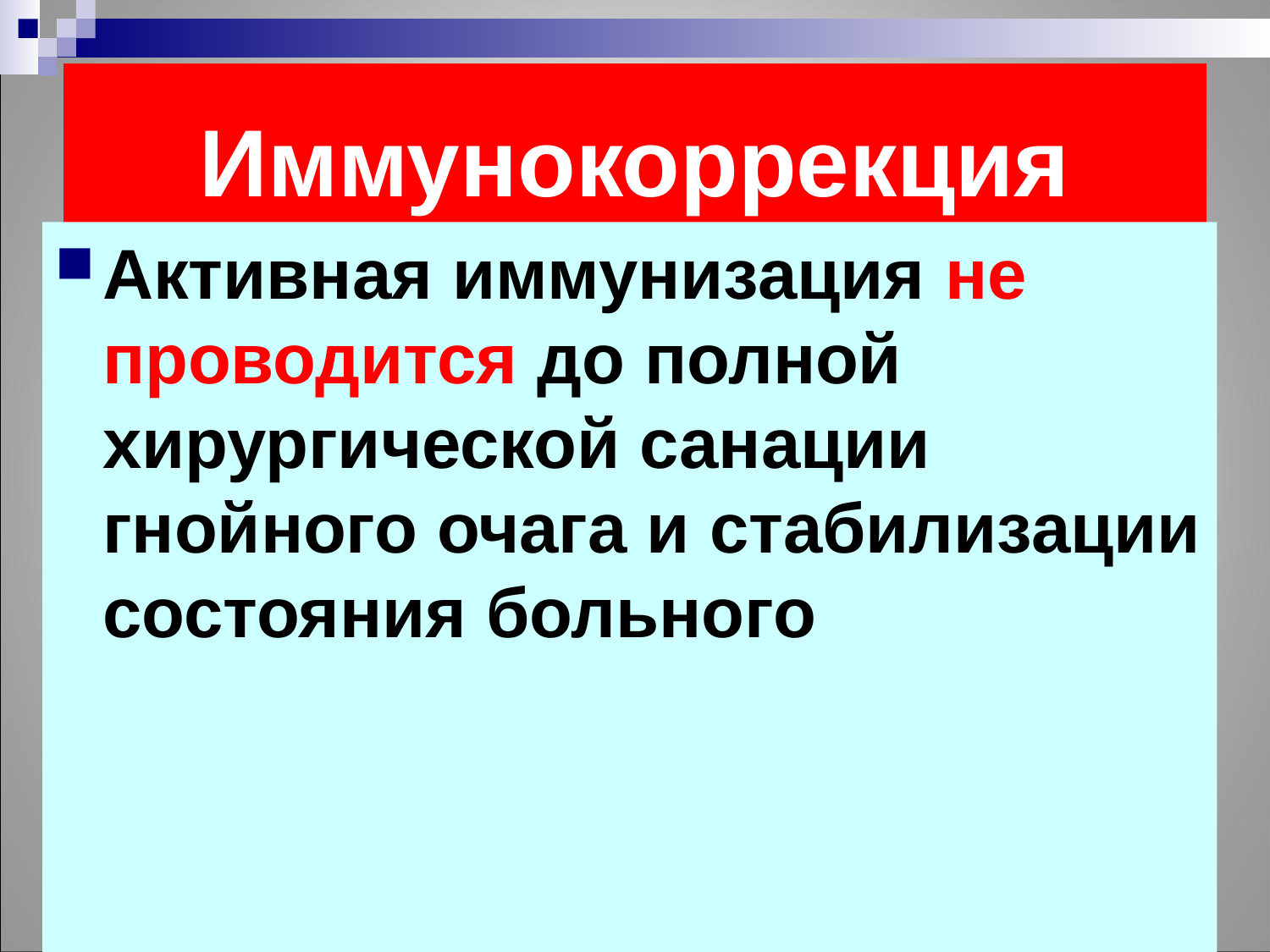

# Иммунокоррекция
Активная иммунизация не проводится до полной хирургической санации гнойного очага и стабилизации состояния больного